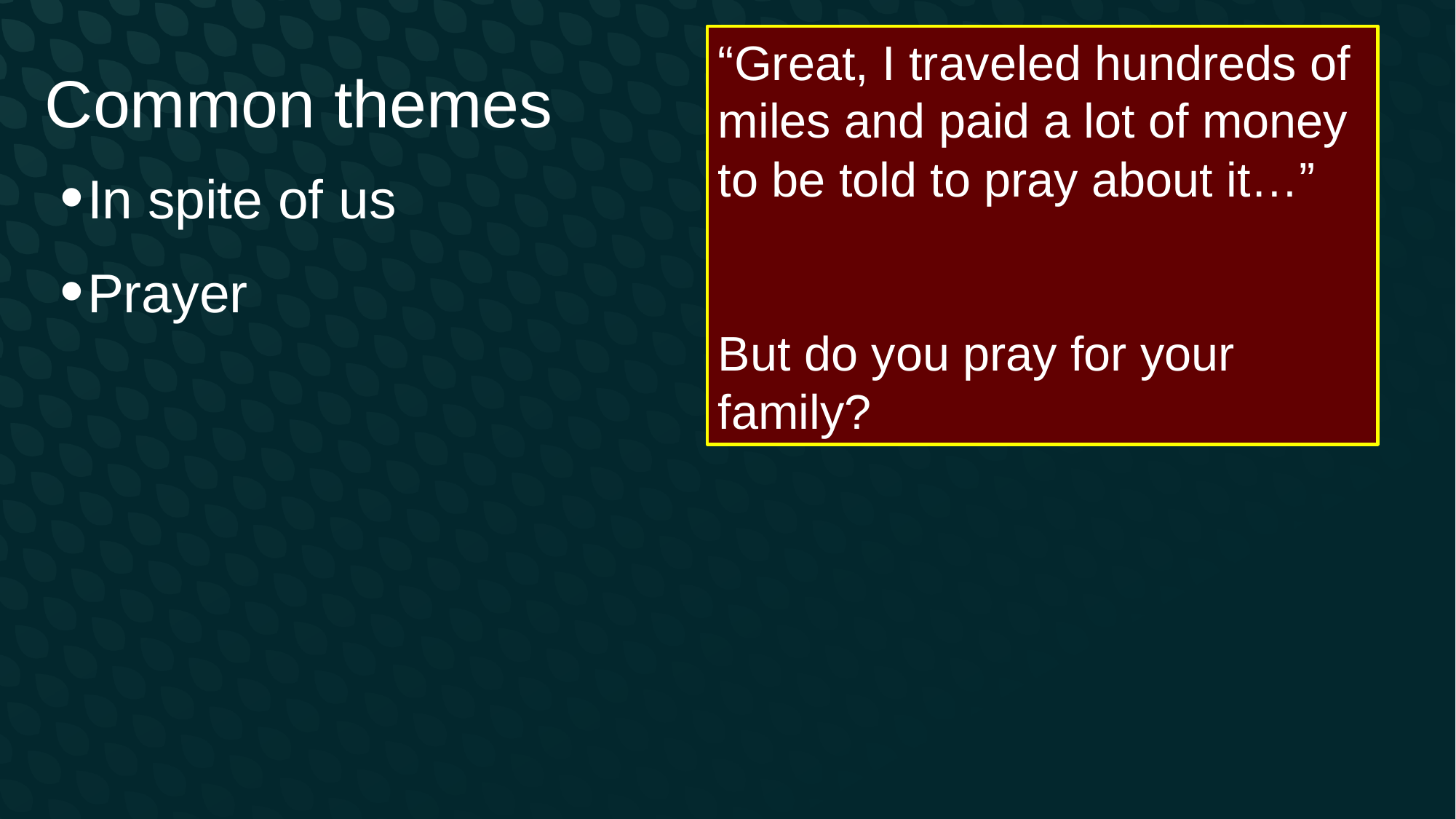

“Great, I traveled hundreds of miles and paid a lot of money to be told to pray about it…”

But do you pray for your family?
Common themes
In spite of us
Prayer